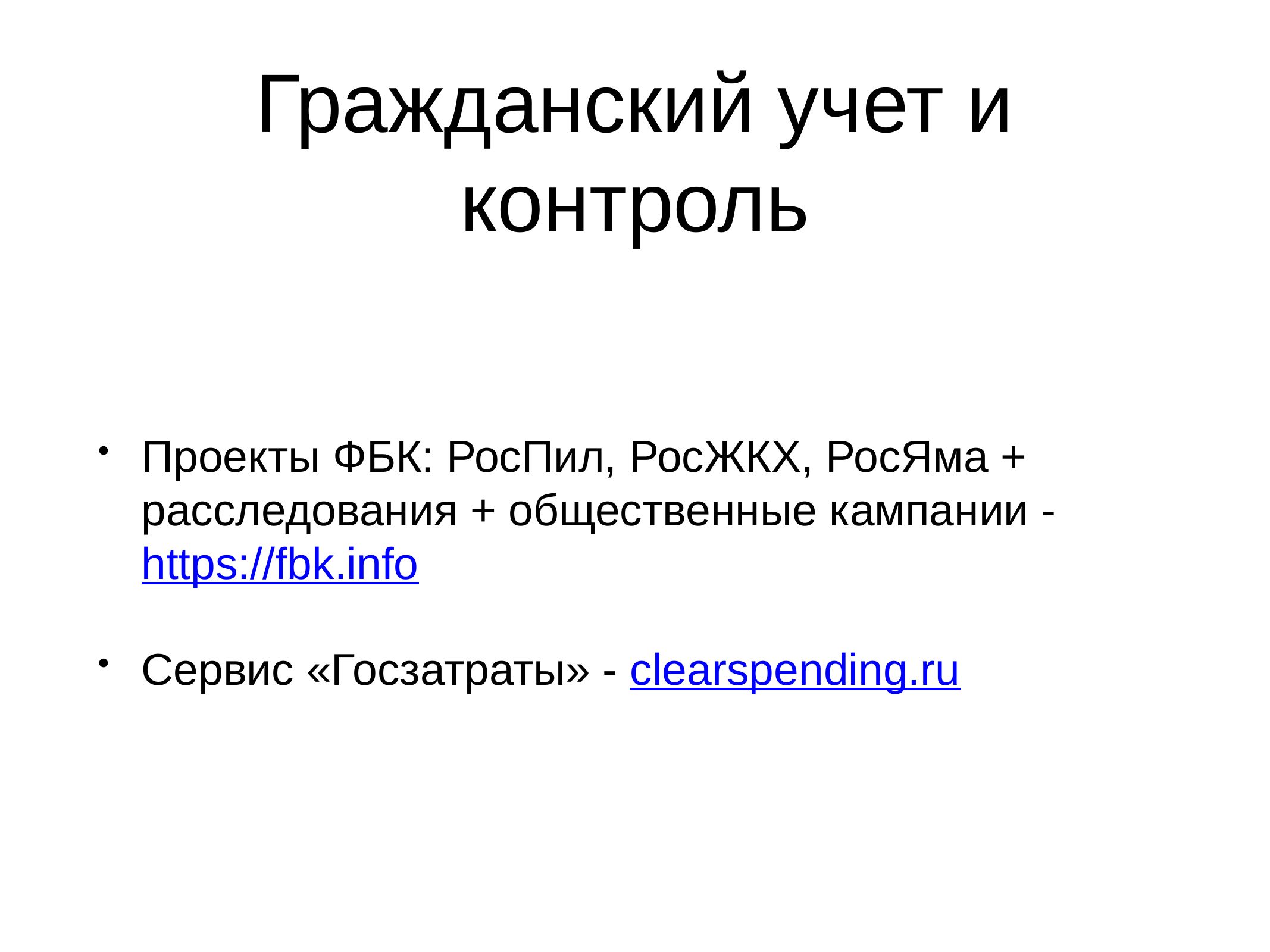

# Гражданский учет и контроль
Проекты ФБК: РосПил, РосЖКХ, РосЯма + расследования + общественные кампании - https://fbk.info
Сервис «Госзатраты» - clearspending.ru